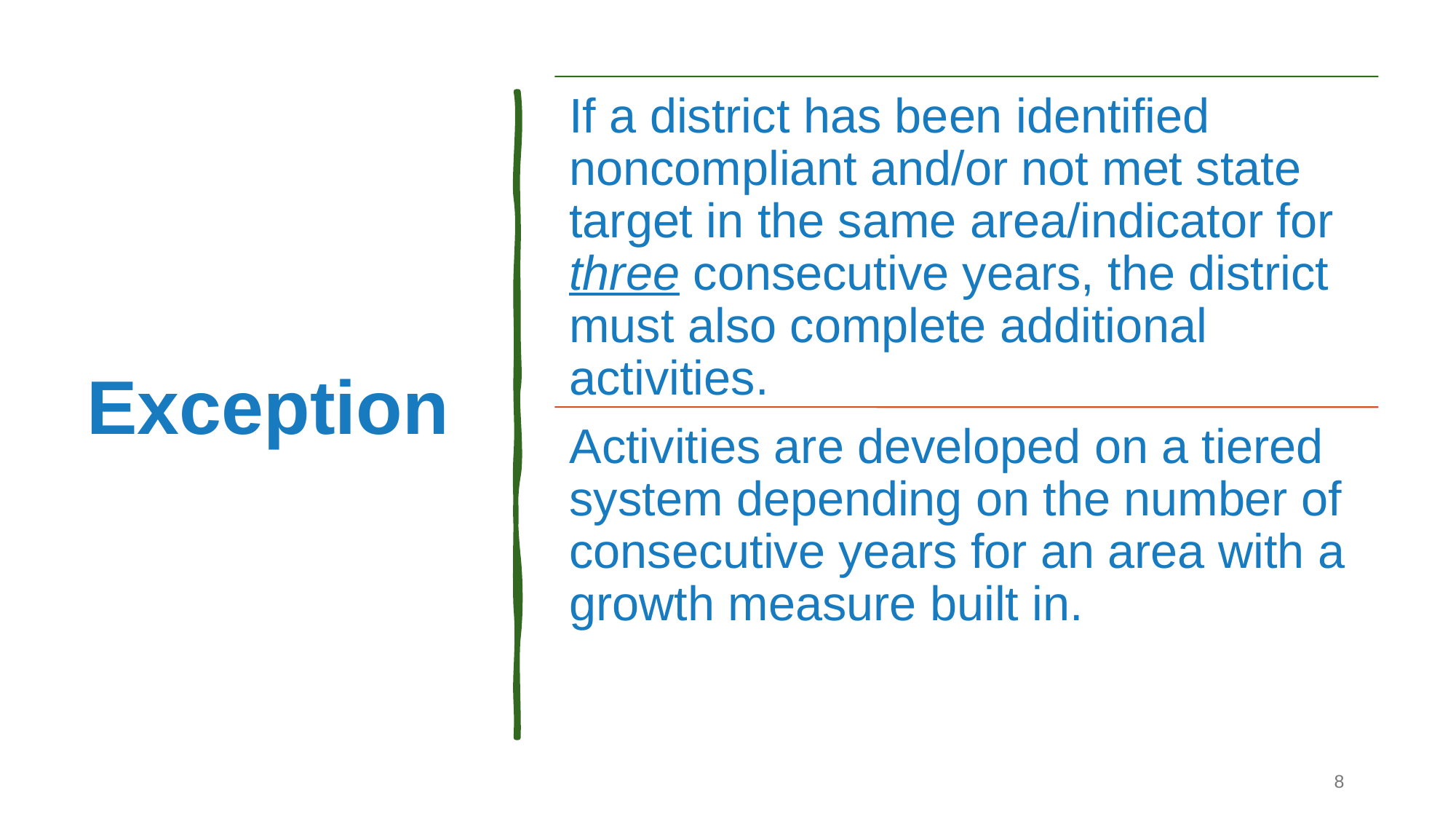

If a district has been identified noncompliant and/or not met state target in the same area/indicator for three consecutive years, the district must also complete additional activities.
Activities are developed on a tiered system depending on the number of consecutive years for an area with a growth measure built in.
# Exception

8